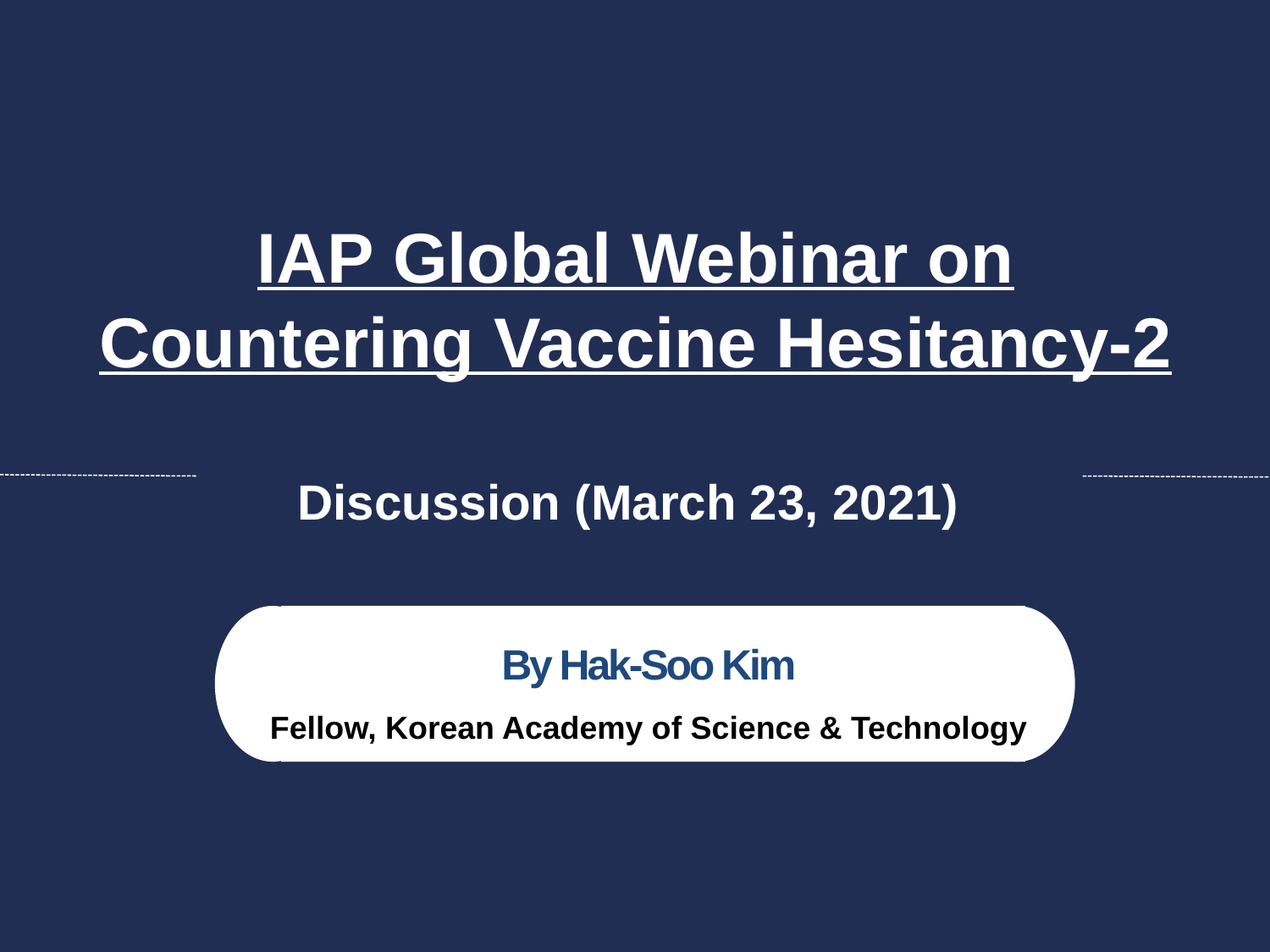

IAP Global Webinar on Countering Vaccine Hesitancy-2
Discussion (March 23, 2021)

By Hak-Soo Kim
Fellow, Korean Academy of Science & Technology